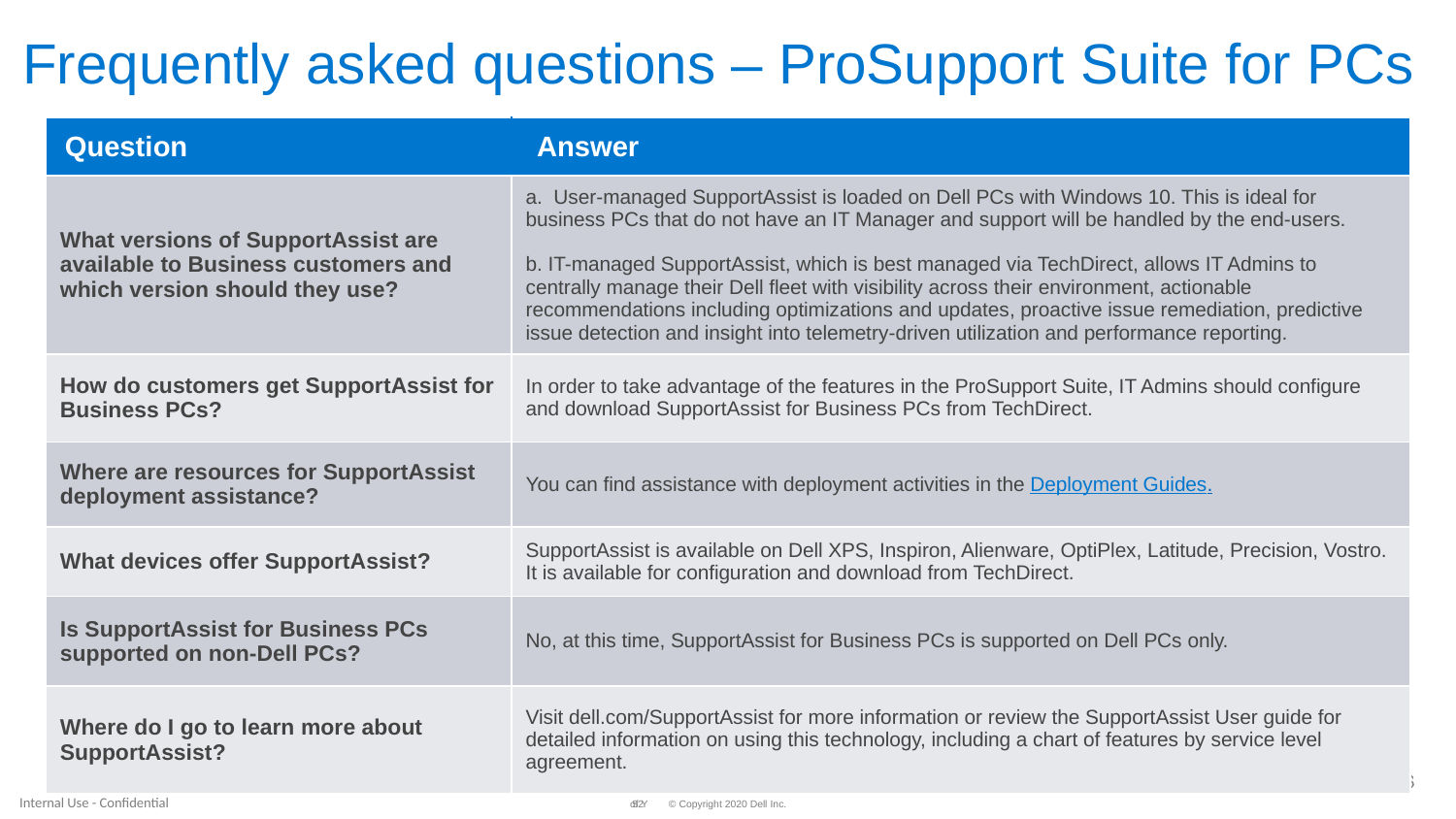

# Frequently asked questions – ProSupport Suite for PCs
| Question | Answer |
| --- | --- |
| What versions of SupportAssist are available to Business customers and which version should they use? | a. User-managed SupportAssist is loaded on Dell PCs with Windows 10. This is ideal for business PCs that do not have an IT Manager and support will be handled by the end-users. b. IT-managed SupportAssist, which is best managed via TechDirect, allows IT Admins to centrally manage their Dell fleet with visibility across their environment, actionable recommendations including optimizations and updates, proactive issue remediation, predictive issue detection and insight into telemetry-driven utilization and performance reporting. |
| How do customers get SupportAssist for Business PCs? | In order to take advantage of the features in the ProSupport Suite, IT Admins should configure and download SupportAssist for Business PCs from TechDirect. |
| Where are resources for SupportAssist deployment assistance? | You can find assistance with deployment activities in the Deployment Guides. |
| What devices offer SupportAssist? | SupportAssist is available on Dell XPS, Inspiron, Alienware, OptiPlex, Latitude, Precision, Vostro. It is available for configuration and download from TechDirect. |
| Is SupportAssist for Business PCs supported on non-Dell PCs? | No, at this time, SupportAssist for Business PCs is supported on Dell PCs only. |
| Where do I go to learn more about SupportAssist? | Visit dell.com/SupportAssist for more information or review the SupportAssist User guide for detailed information on using this technology, including a chart of features by service level agreement. |